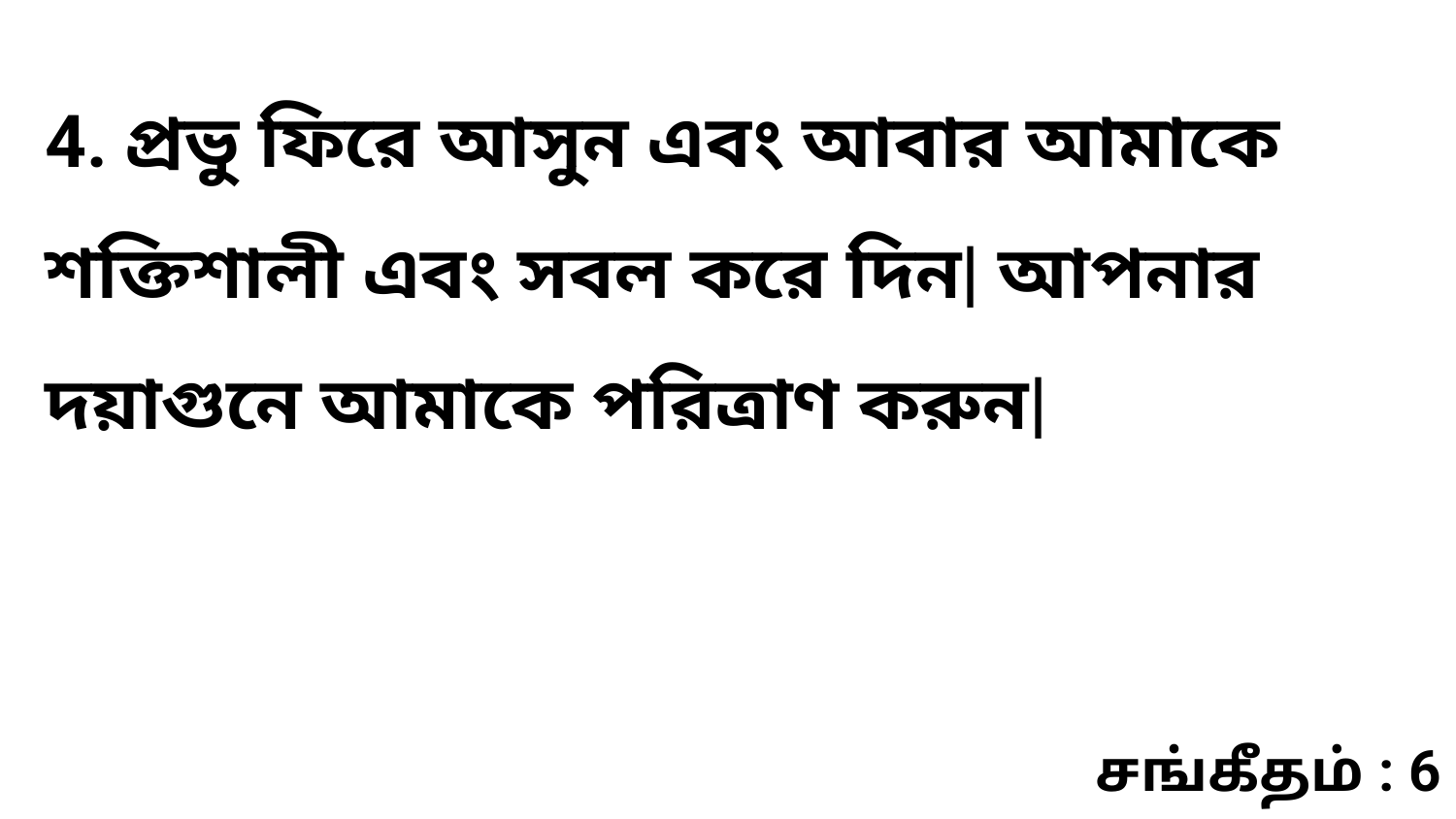

4. প্রভু ফিরে আসুন এবং আবার আমাকে শক্তিশালী এবং সবল করে দিন| আপনার দয়াগুনে আমাকে পরিত্রাণ করুন|
சங்கீதம் : 6